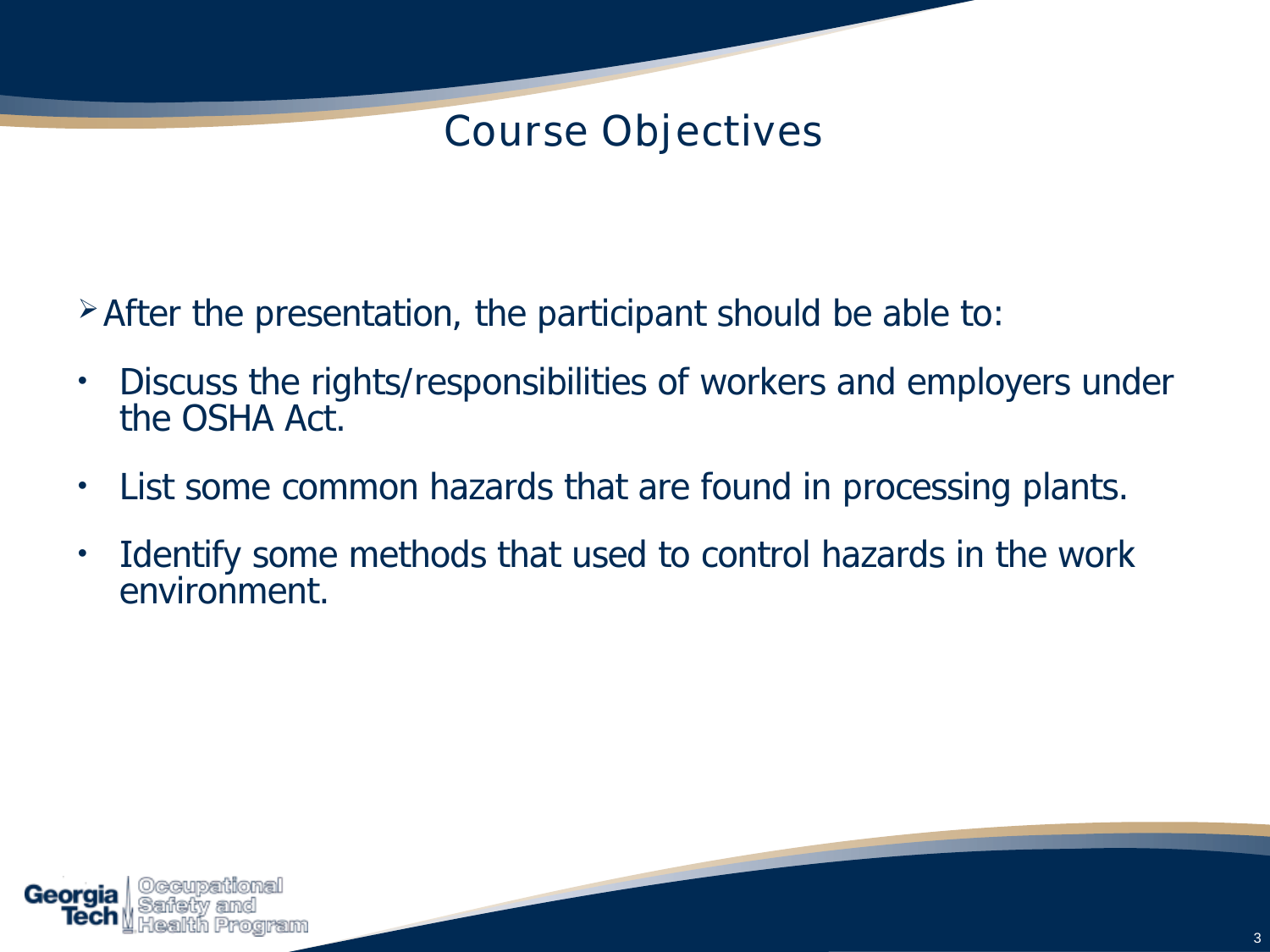

# Course Objectives
After the presentation, the participant should be able to:
Discuss the rights/responsibilities of workers and employers under the OSHA Act.
List some common hazards that are found in processing plants.
Identify some methods that used to control hazards in the work environment.
3